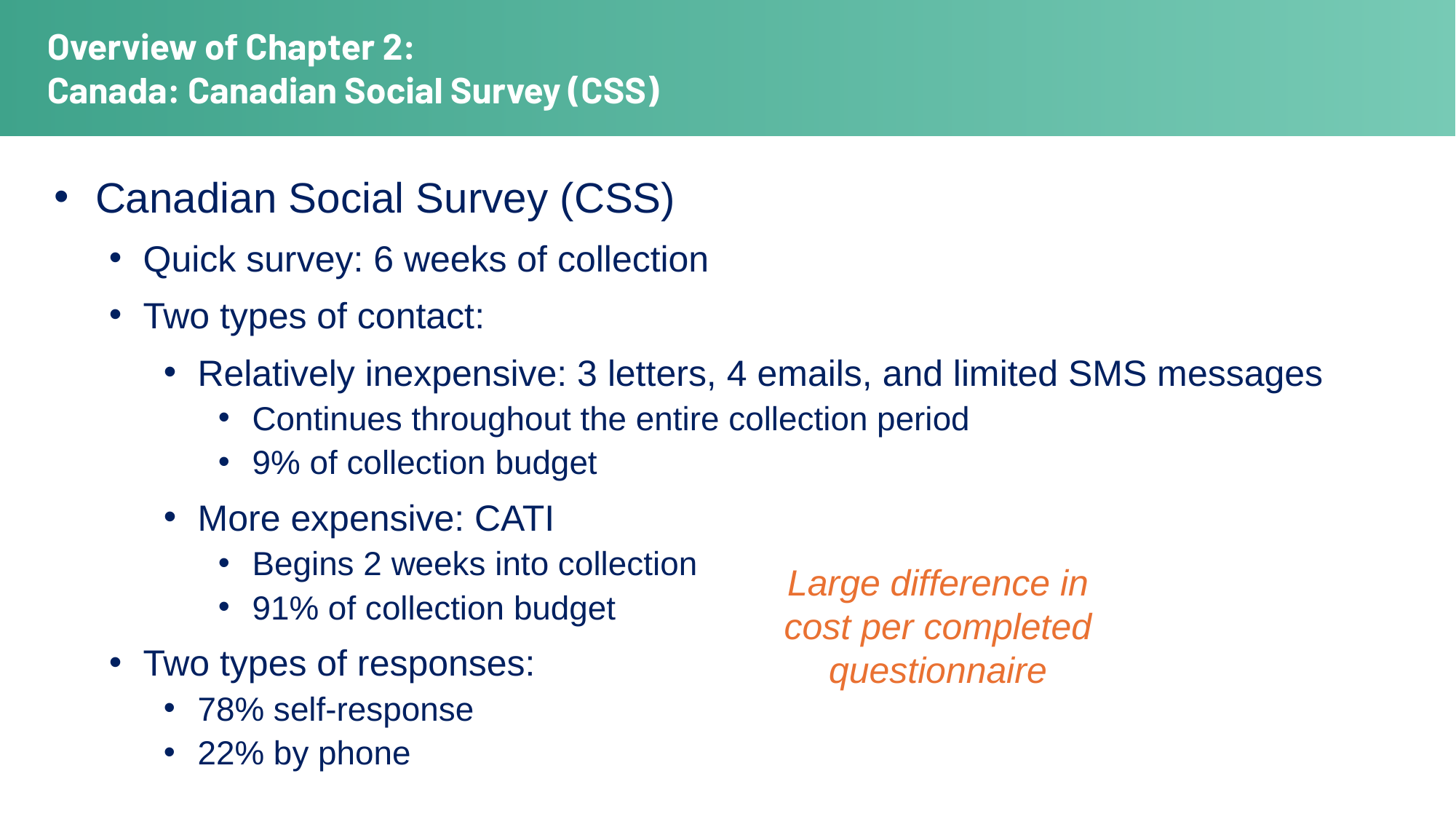

Overview of Chapter 2:
Canada: Canadian Social Survey (CSS)
Canadian Social Survey (CSS)
Quick survey: 6 weeks of collection
Two types of contact:
Relatively inexpensive: 3 letters, 4 emails, and limited SMS messages
Continues throughout the entire collection period
9% of collection budget
More expensive: CATI
Begins 2 weeks into collection
91% of collection budget
Two types of responses:
78% self-response
22% by phone

Large difference in cost per completed questionnaire